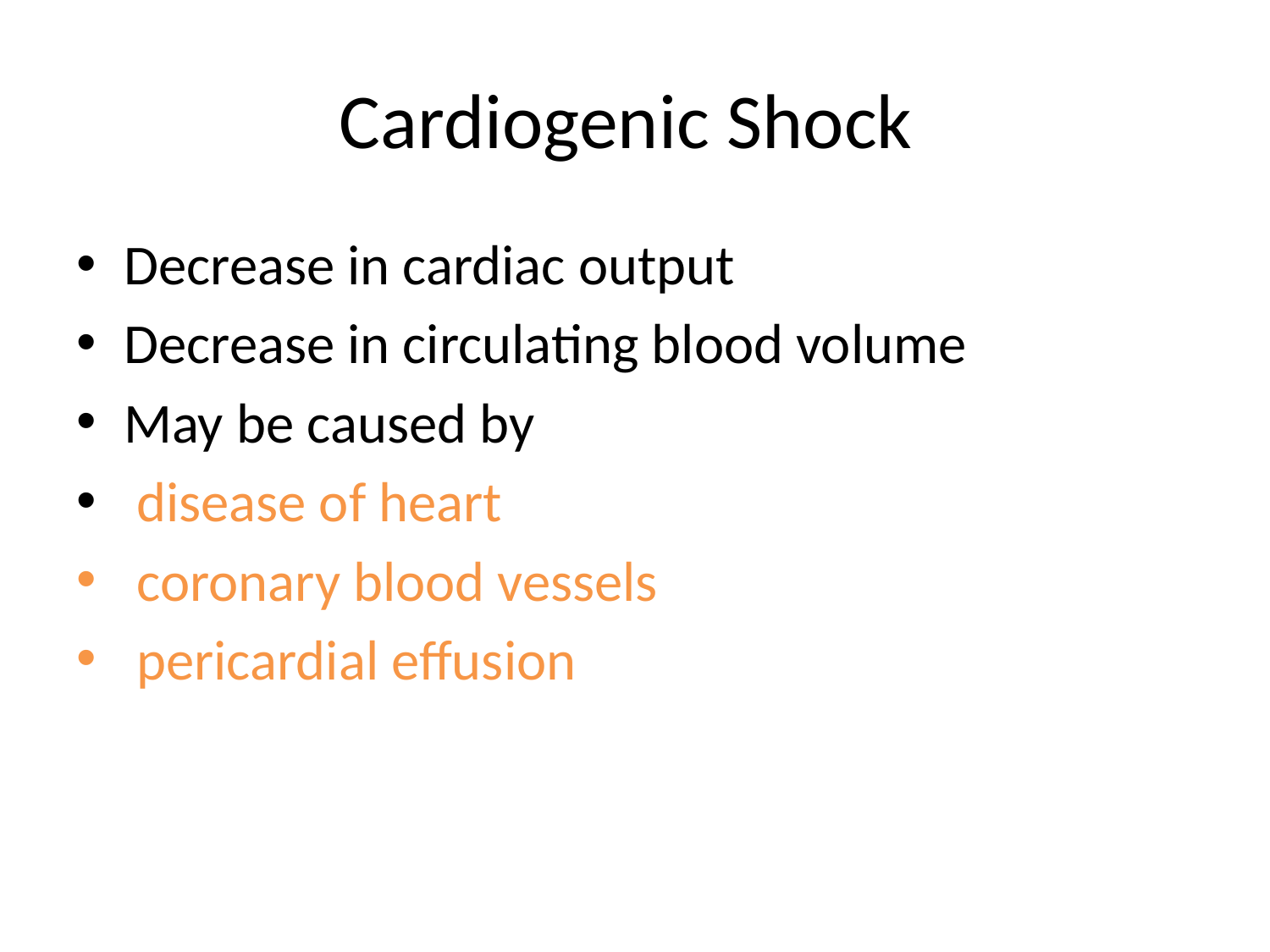

# Cardiogenic Shock
Decrease in cardiac output
Decrease in circulating blood volume
May be caused by
 disease of heart
 coronary blood vessels
 pericardial effusion